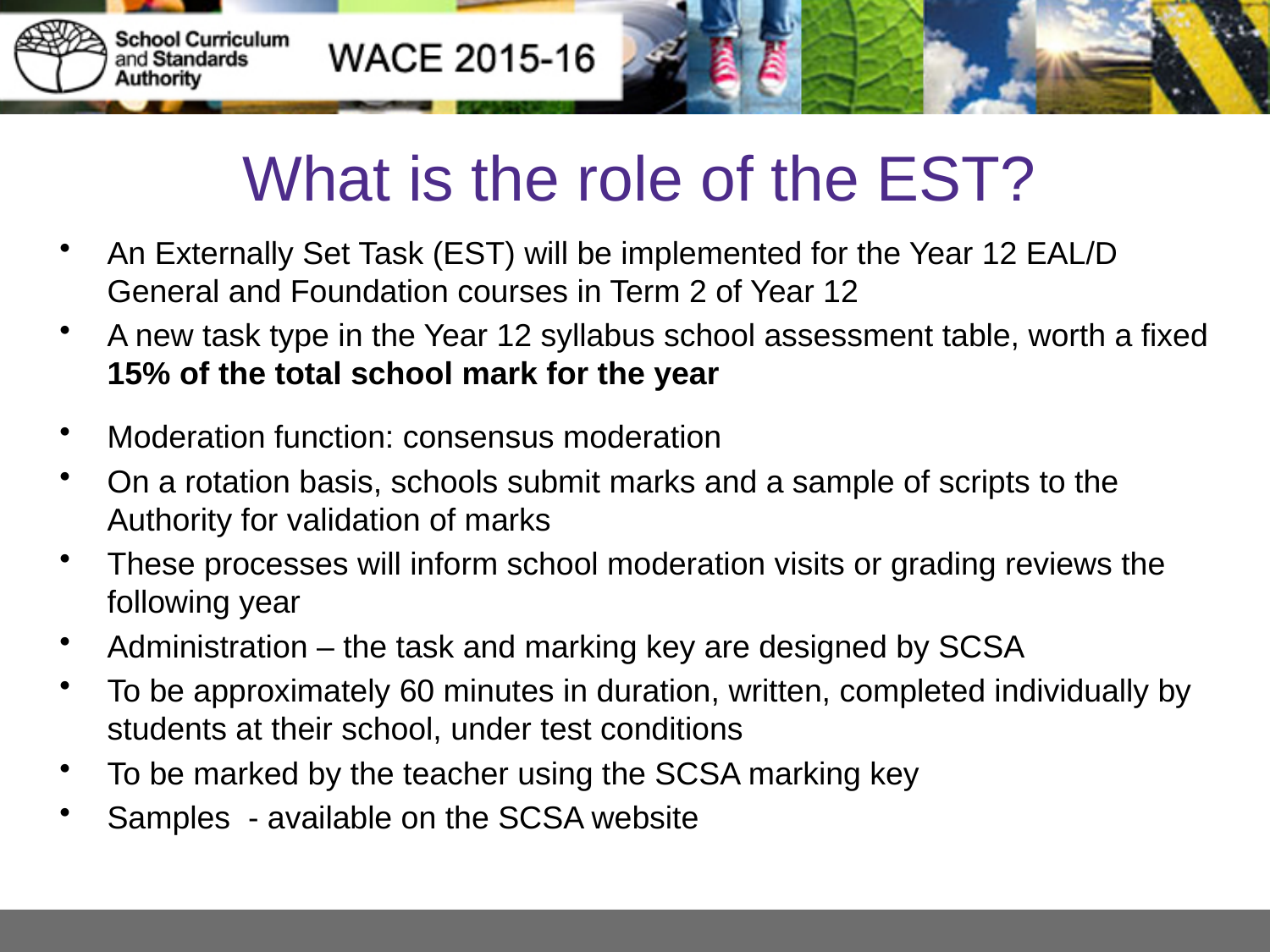

# What is the role of the EST?
An Externally Set Task (EST) will be implemented for the Year 12 EAL/D General and Foundation courses in Term 2 of Year 12
A new task type in the Year 12 syllabus school assessment table, worth a fixed 15% of the total school mark for the year
Moderation function: consensus moderation
On a rotation basis, schools submit marks and a sample of scripts to the Authority for validation of marks
These processes will inform school moderation visits or grading reviews the following year
Administration – the task and marking key are designed by SCSA
To be approximately 60 minutes in duration, written, completed individually by students at their school, under test conditions
To be marked by the teacher using the SCSA marking key
Samples  - available on the SCSA website